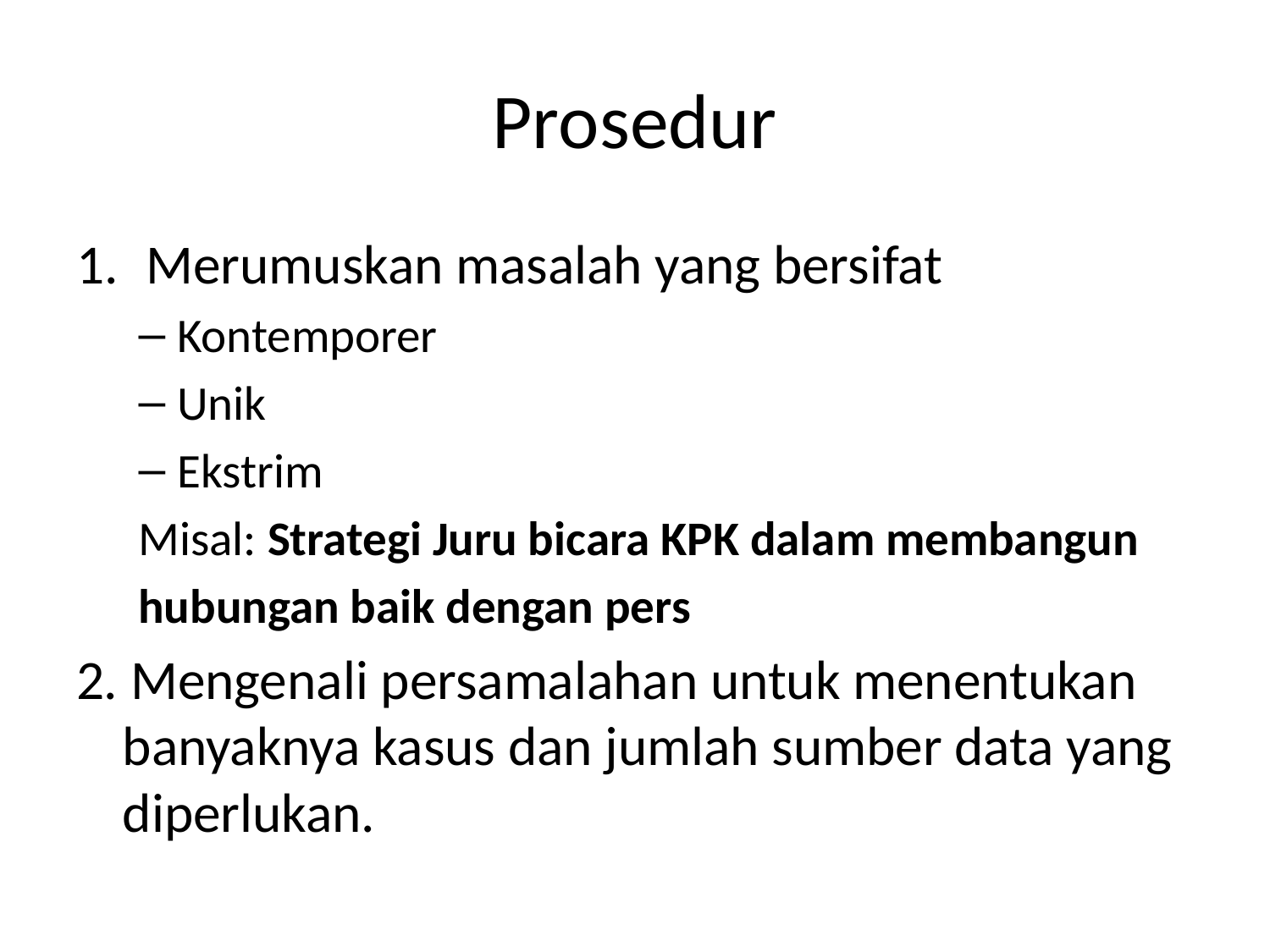

# Prosedur
Merumuskan masalah yang bersifat
Kontemporer
Unik
Ekstrim
Misal: Strategi Juru bicara KPK dalam membangun
hubungan baik dengan pers
2. Mengenali persamalahan untuk menentukan banyaknya kasus dan jumlah sumber data yang diperlukan.